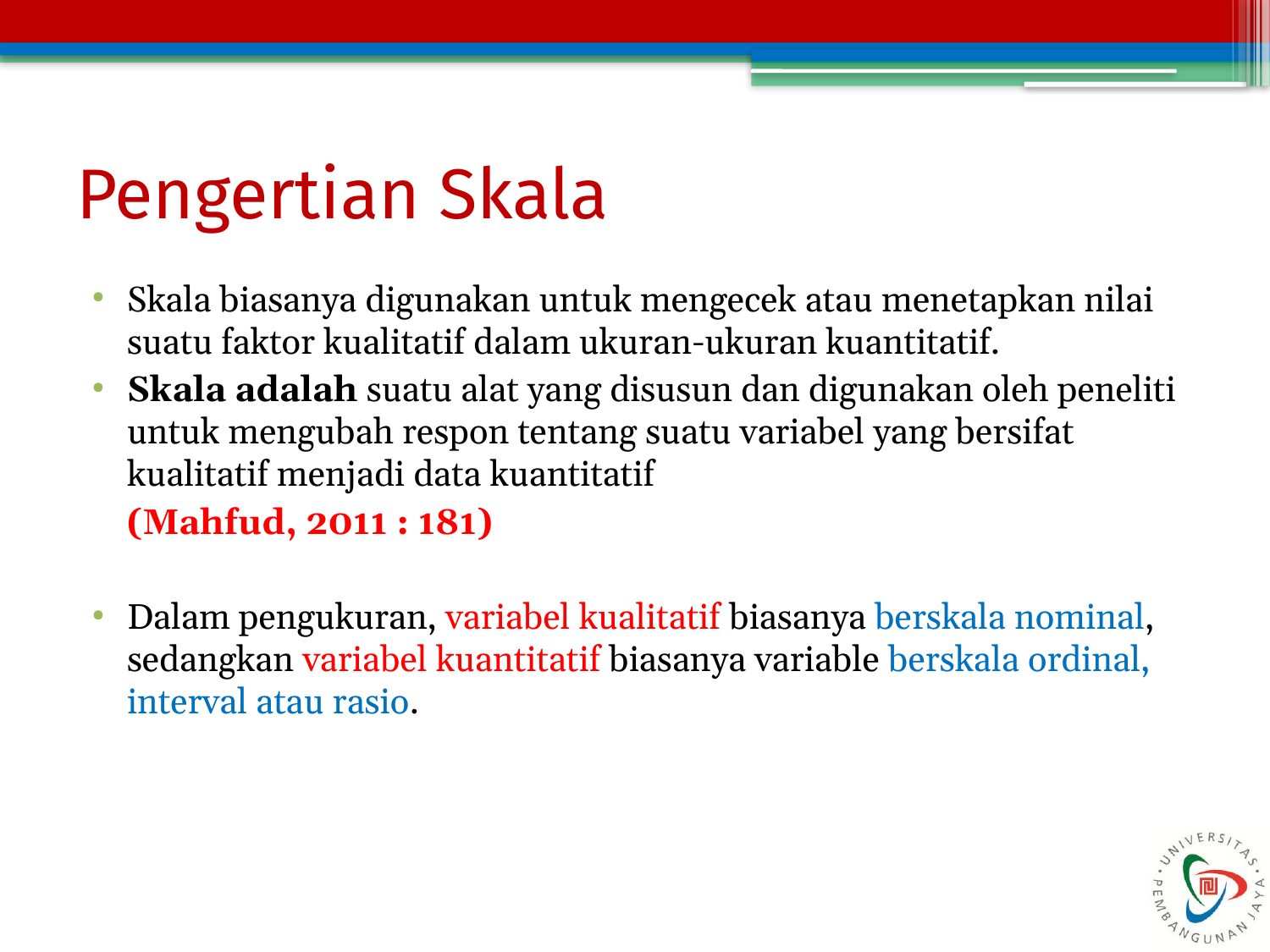

# Pengertian Skala
Skala biasanya digunakan untuk mengecek atau menetapkan nilai suatu faktor kualitatif dalam ukuran-ukuran kuantitatif.
Skala adalah suatu alat yang disusun dan digunakan oleh peneliti untuk mengubah respon tentang suatu variabel yang bersifat kualitatif menjadi data kuantitatif
    (Mahfud, 2011 : 181)

Dalam pengukuran, variabel kualitatif biasanya berskala nominal, sedangkan variabel kuantitatif biasanya variable berskala ordinal, interval atau rasio.